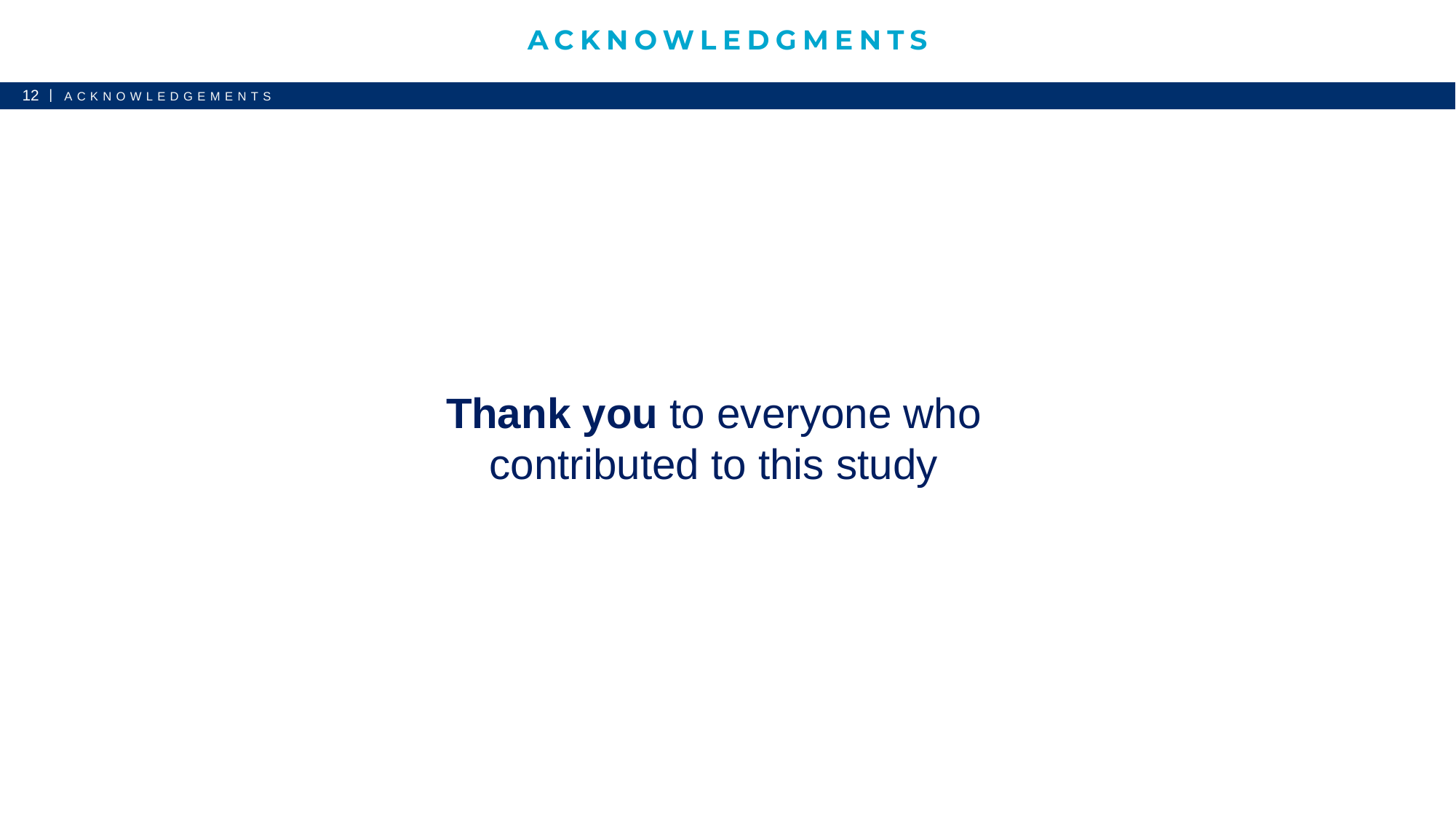

# Acknowledgments
Acknowledgements
Thank you to everyone who
contributed to this study